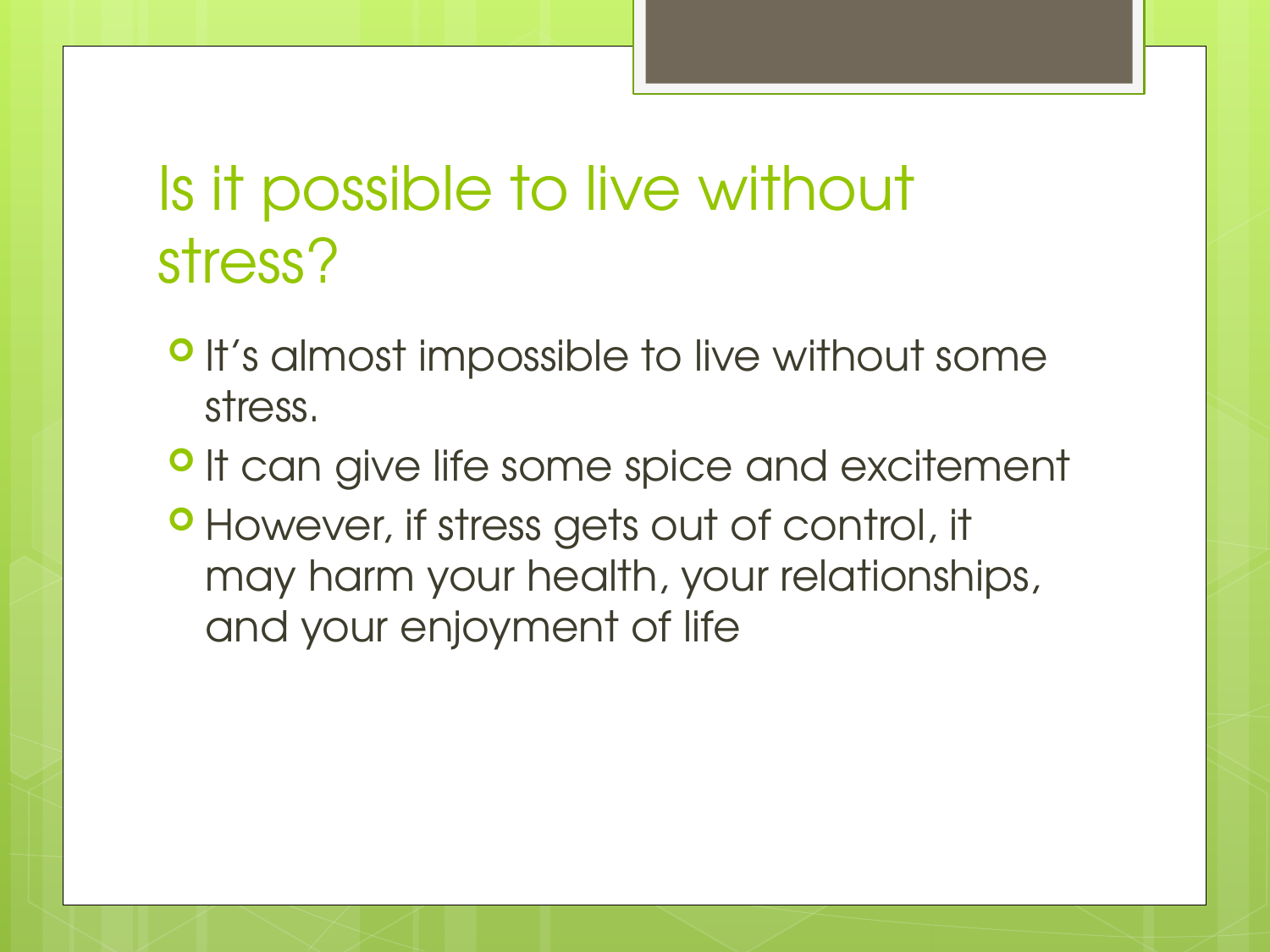

# Is it possible to live without stress?
It’s almost impossible to live without some stress.
It can give life some spice and excitement
However, if stress gets out of control, it may harm your health, your relationships, and your enjoyment of life